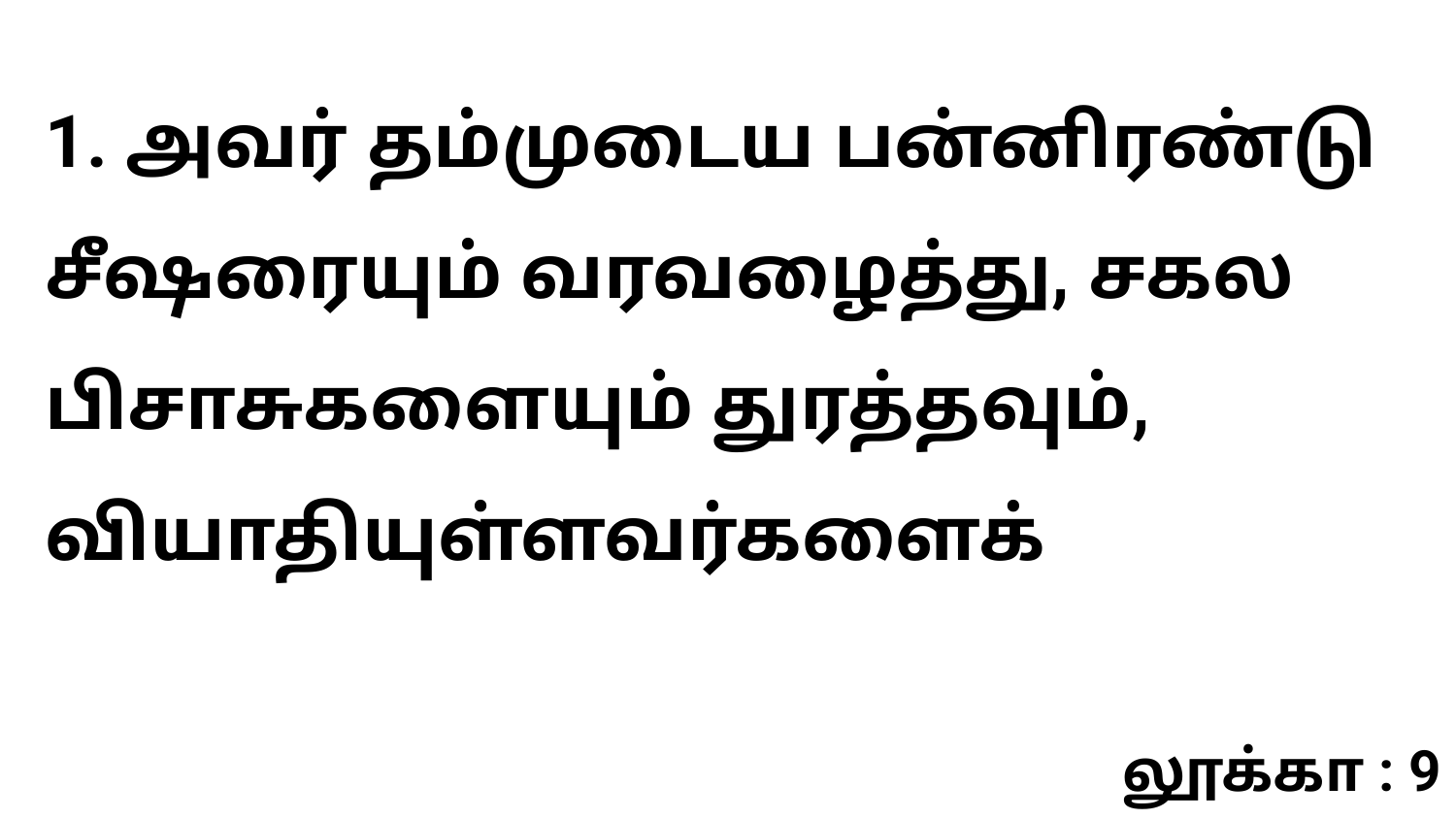

1. அவர் தம்முடைய பன்னிரண்டு சீஷரையும் வரவழைத்து, சகல பிசாசுகளையும் துரத்தவும், வியாதியுள்ளவர்களைக்
லூக்கா : 9